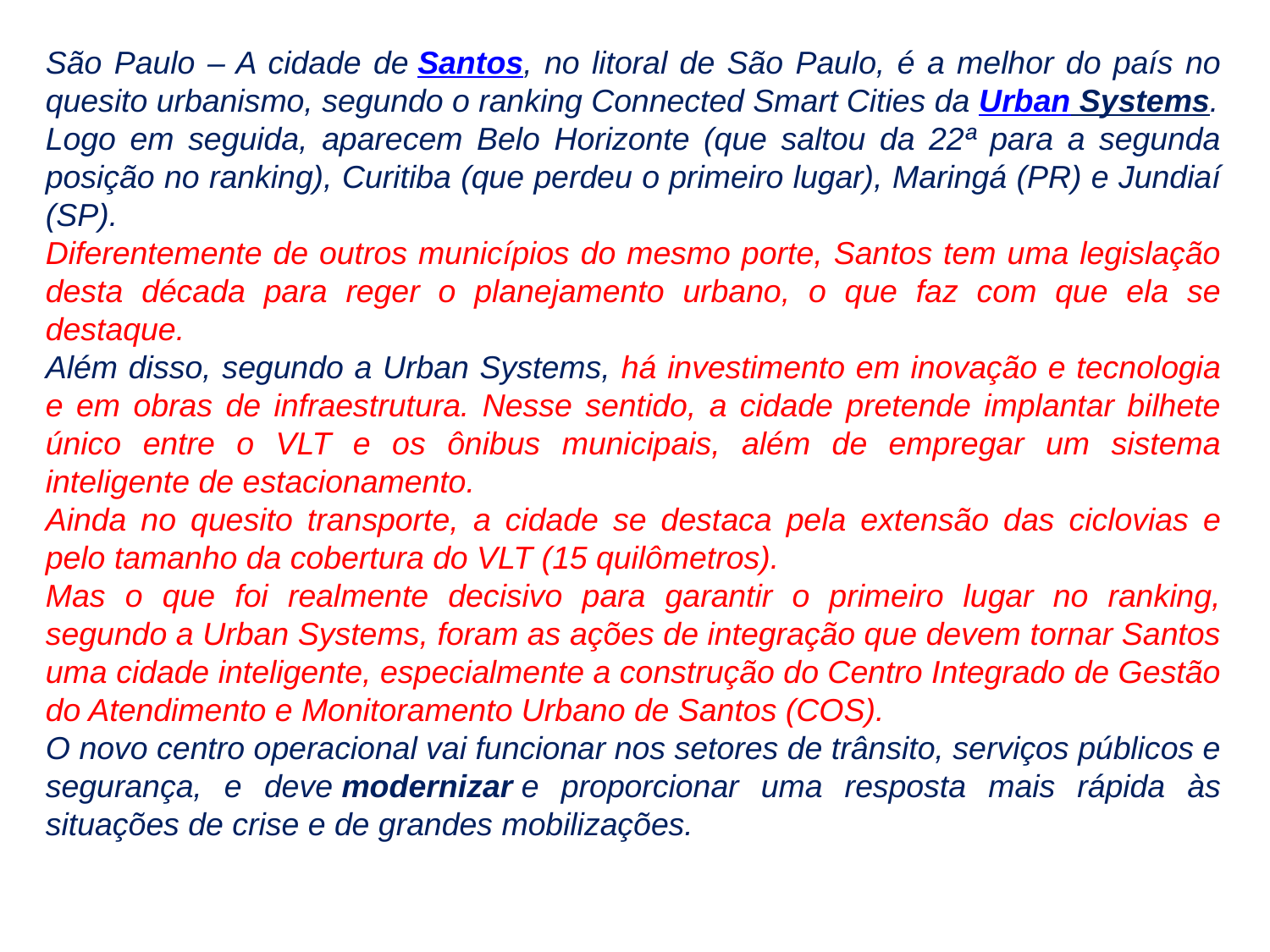

São Paulo – A cidade de Santos, no litoral de São Paulo, é a melhor do país no quesito urbanismo, segundo o ranking Connected Smart Cities da Urban Systems.
Logo em seguida, aparecem Belo Horizonte (que saltou da 22ª para a segunda posição no ranking), Curitiba (que perdeu o primeiro lugar), Maringá (PR) e Jundiaí (SP).
Diferentemente de outros municípios do mesmo porte, Santos tem uma legislação desta década para reger o planejamento urbano, o que faz com que ela se destaque.
Além disso, segundo a Urban Systems, há investimento em inovação e tecnologia e em obras de infraestrutura. Nesse sentido, a cidade pretende implantar bilhete único entre o VLT e os ônibus municipais, além de empregar um sistema inteligente de estacionamento.
Ainda no quesito transporte, a cidade se destaca pela extensão das ciclovias e pelo tamanho da cobertura do VLT (15 quilômetros).
Mas o que foi realmente decisivo para garantir o primeiro lugar no ranking, segundo a Urban Systems, foram as ações de integração que devem tornar Santos uma cidade inteligente, especialmente a construção do Centro Integrado de Gestão do Atendimento e Monitoramento Urbano de Santos (COS).
O novo centro operacional vai funcionar nos setores de trânsito, serviços públicos e segurança, e deve modernizar e proporcionar uma resposta mais rápida às situações de crise e de grandes mobilizações.